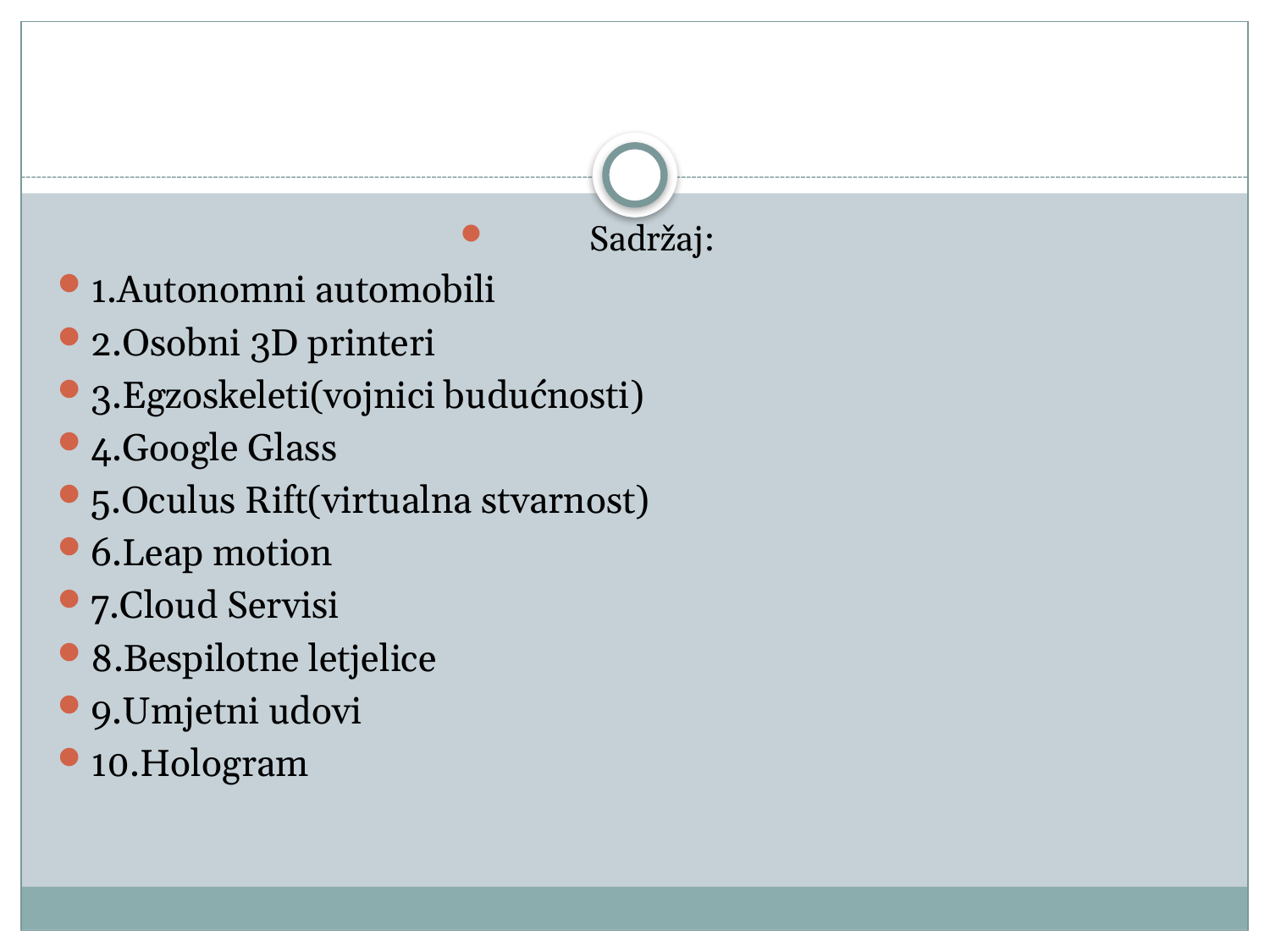

Sadržaj:
1.Autonomni automobili
2.Osobni 3D printeri
3.Egzoskeleti(vojnici budućnosti)
4.Google Glass
5.Oculus Rift(virtualna stvarnost)
6.Leap motion
7.Cloud Servisi
8.Bespilotne letjelice
9.Umjetni udovi
10.Hologram